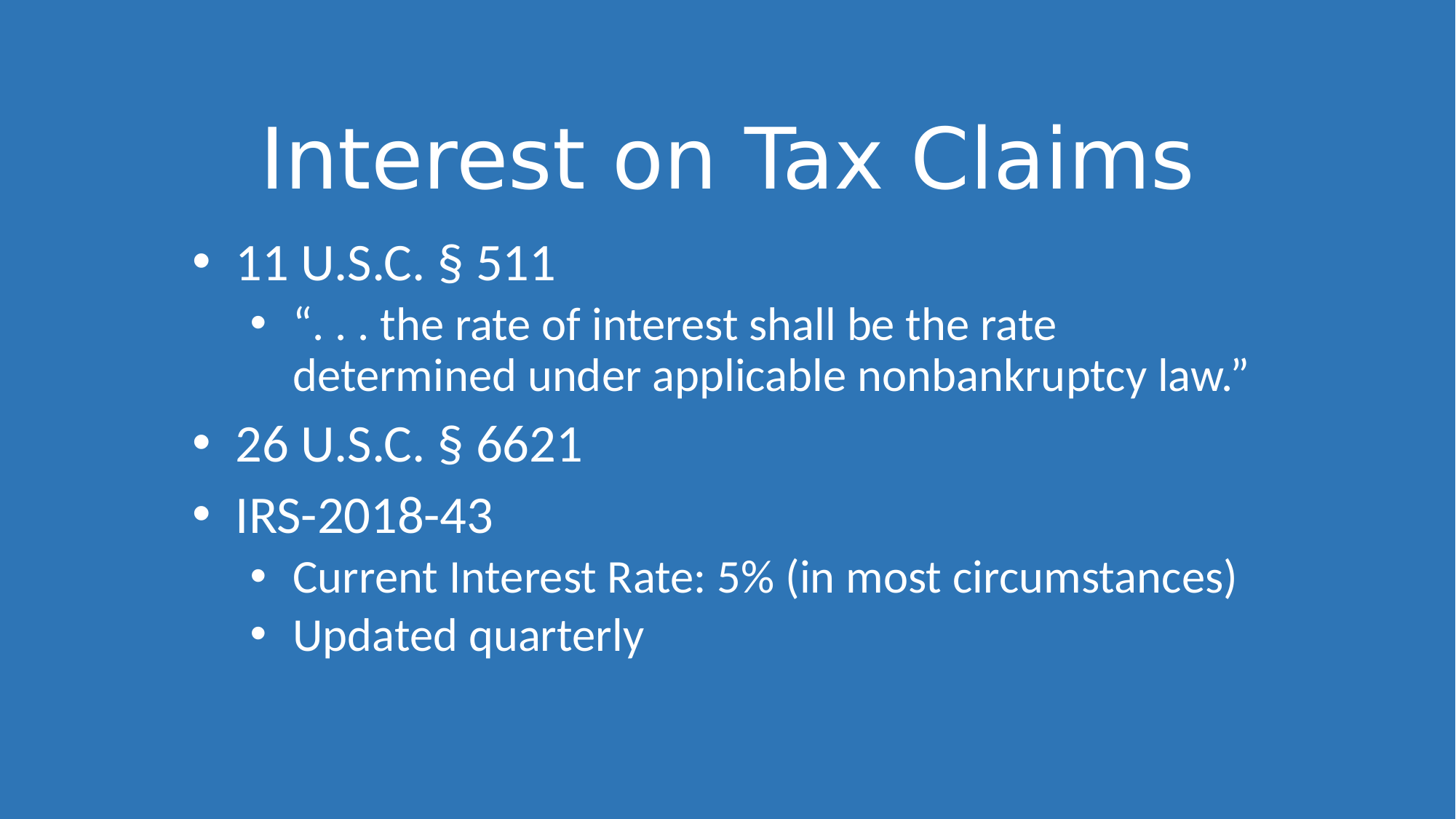

# Interest on Tax Claims
11 U.S.C. § 511
“. . . the rate of interest shall be the rate determined under applicable nonbankruptcy law.”
26 U.S.C. § 6621
IRS-2018-43
Current Interest Rate: 5% (in most circumstances)
Updated quarterly